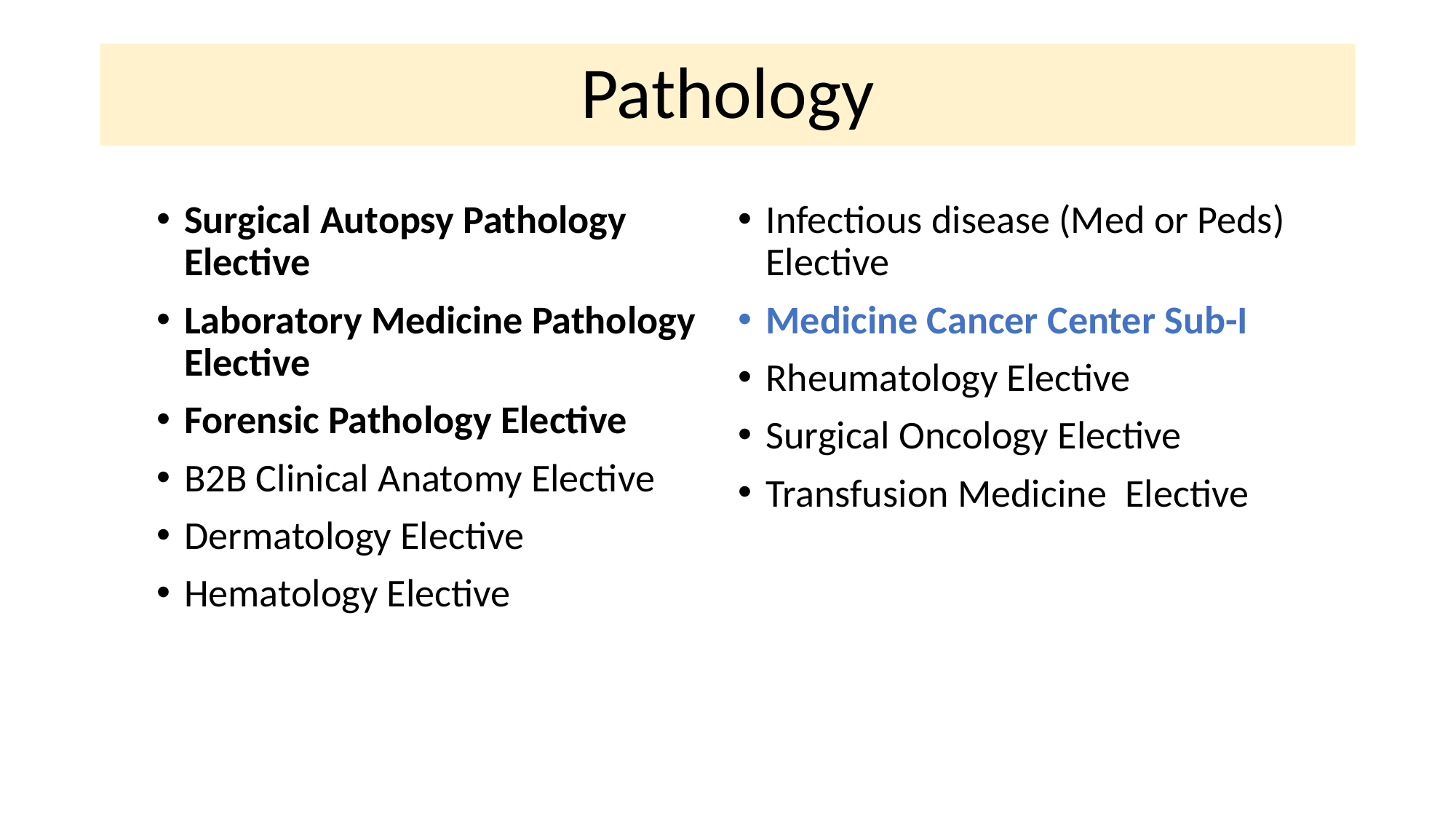

# Pathology
Pathology
Surgical Autopsy Pathology Elective
Laboratory Medicine Pathology Elective
Forensic Pathology Elective
B2B Clinical Anatomy Elective
Dermatology Elective
Hematology Elective

Infectious disease (Med or Peds) Elective
Medicine Cancer Center Sub-I
Rheumatology Elective
Surgical Oncology Elective
Transfusion Medicine  Elective